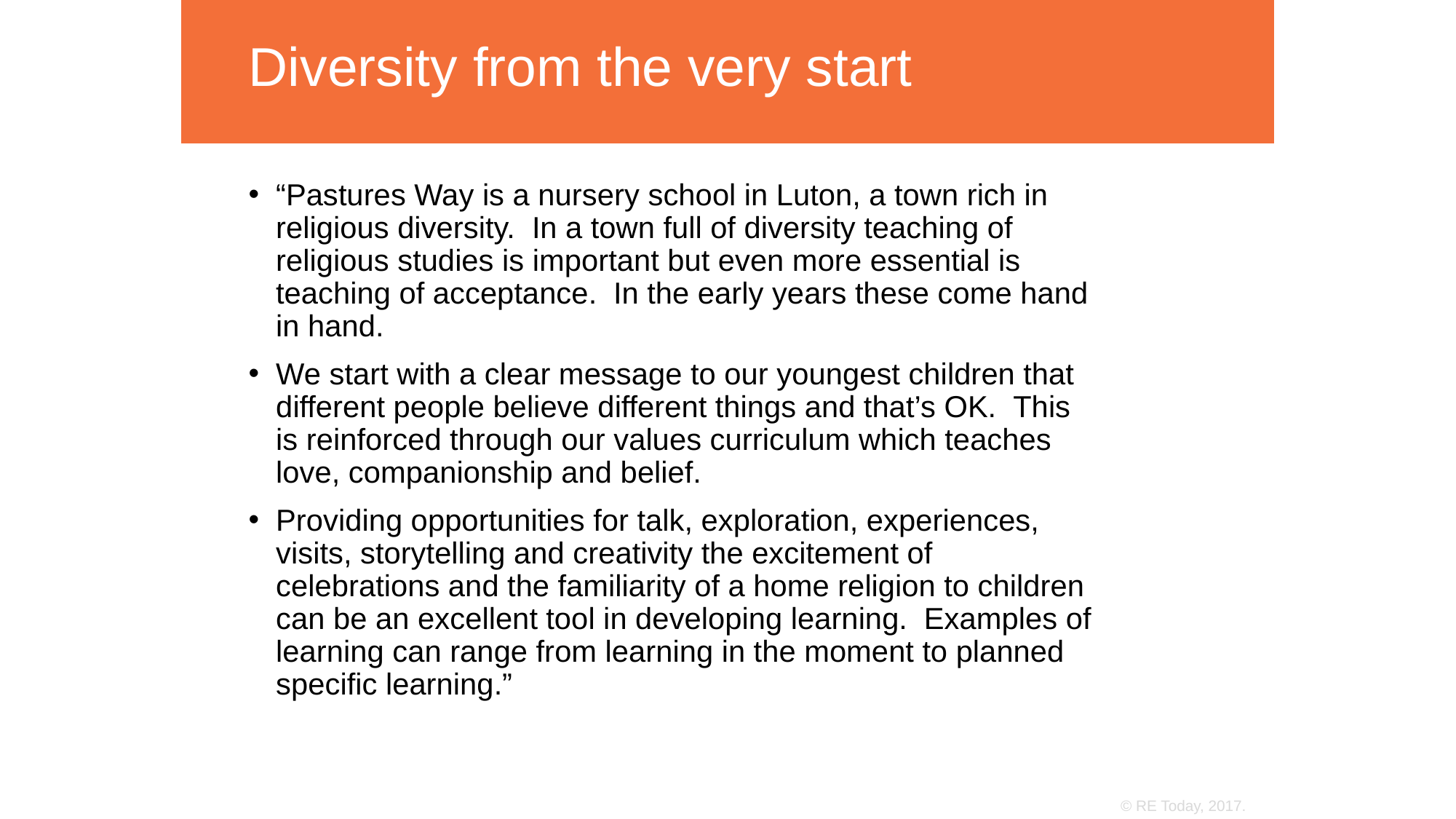

# Diversity from the very start
“Pastures Way is a nursery school in Luton, a town rich in religious diversity.  In a town full of diversity teaching of religious studies is important but even more essential is teaching of acceptance.  In the early years these come hand in hand.
We start with a clear message to our youngest children that different people believe different things and that’s OK.  This is reinforced through our values curriculum which teaches love, companionship and belief.
Providing opportunities for talk, exploration, experiences, visits, storytelling and creativity the excitement of celebrations and the familiarity of a home religion to children can be an excellent tool in developing learning.  Examples of learning can range from learning in the moment to planned specific learning.”
© RE Today, 2017.